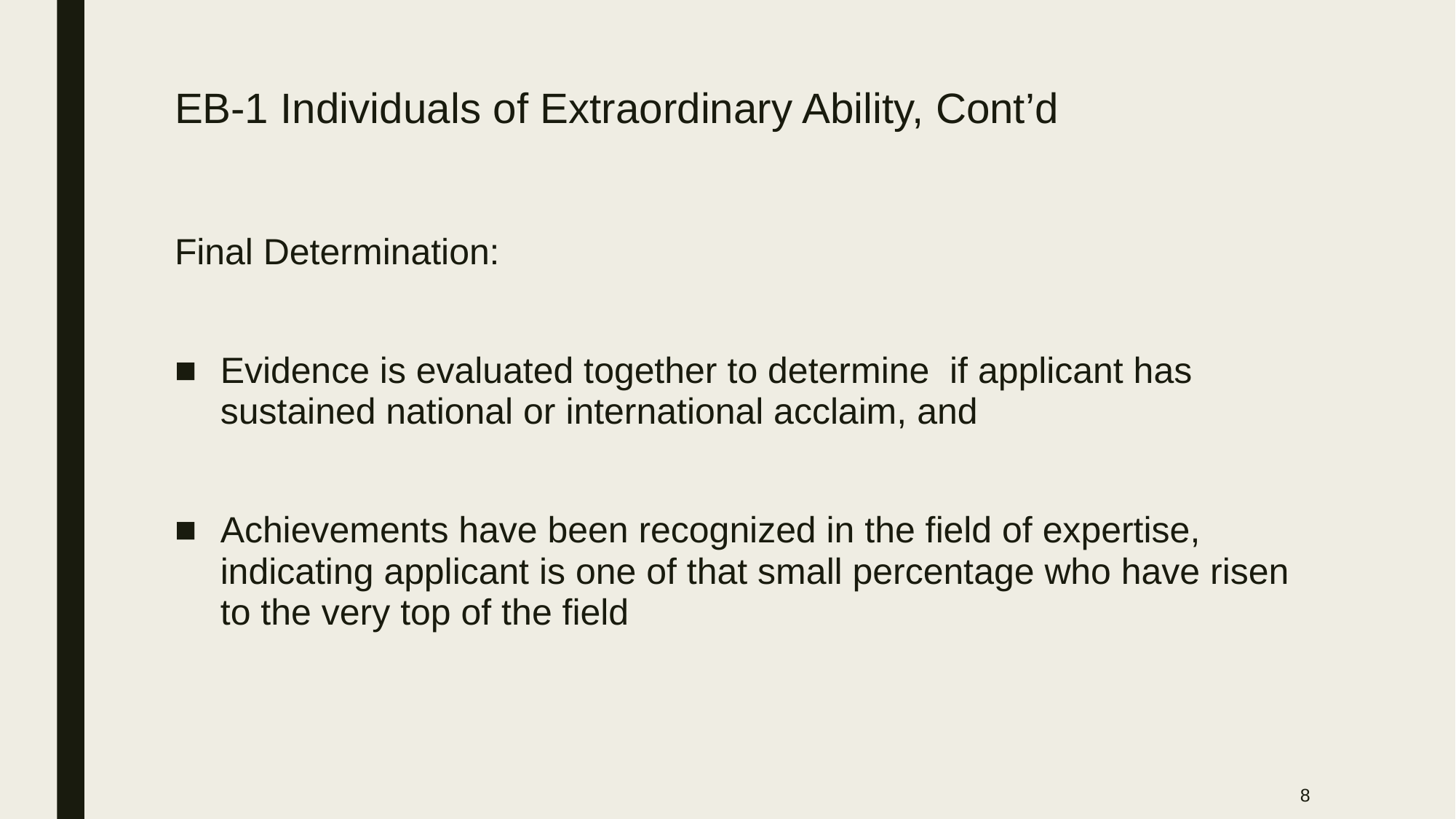

# EB-1 Individuals of Extraordinary Ability, Cont’d
Final Determination:

Evidence is evaluated together to determine  if applicant has sustained national or international acclaim, and

Achievements have been recognized in the field of expertise, indicating applicant is one of that small percentage who have risen to the very top of the field
8